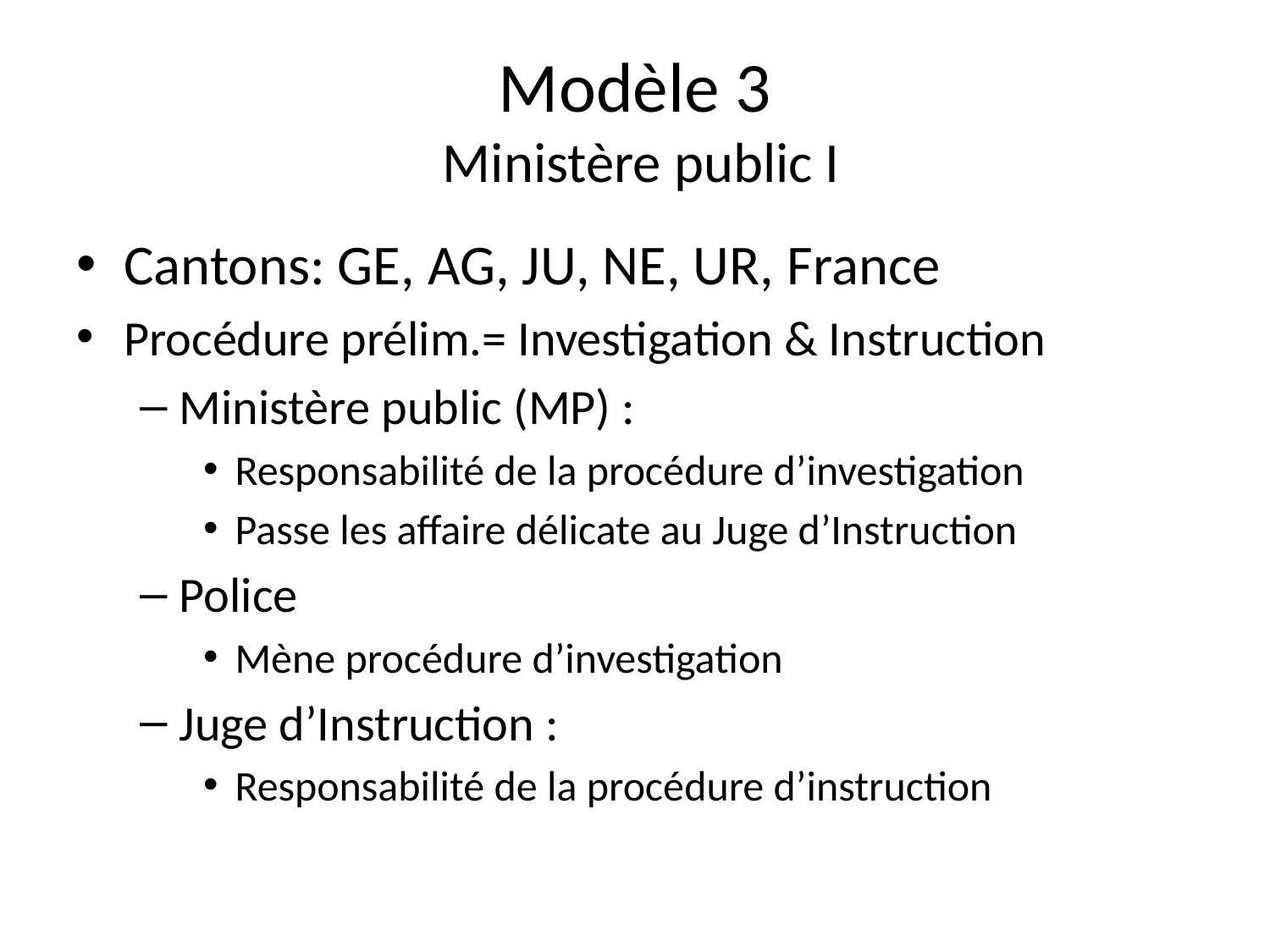

Modèle 3
 Ministère public I
Cantons: GE, AG, JU, NE, UR, France
Procédure prélim.= Investigation & Instruction
Ministère public (MP) :
Responsabilité de la procédure d’investigation
Passe les affaire délicate au Juge d’Instruction
Police
Mène procédure d’investigation
Juge d’Instruction :
Responsabilité de la procédure d’instruction